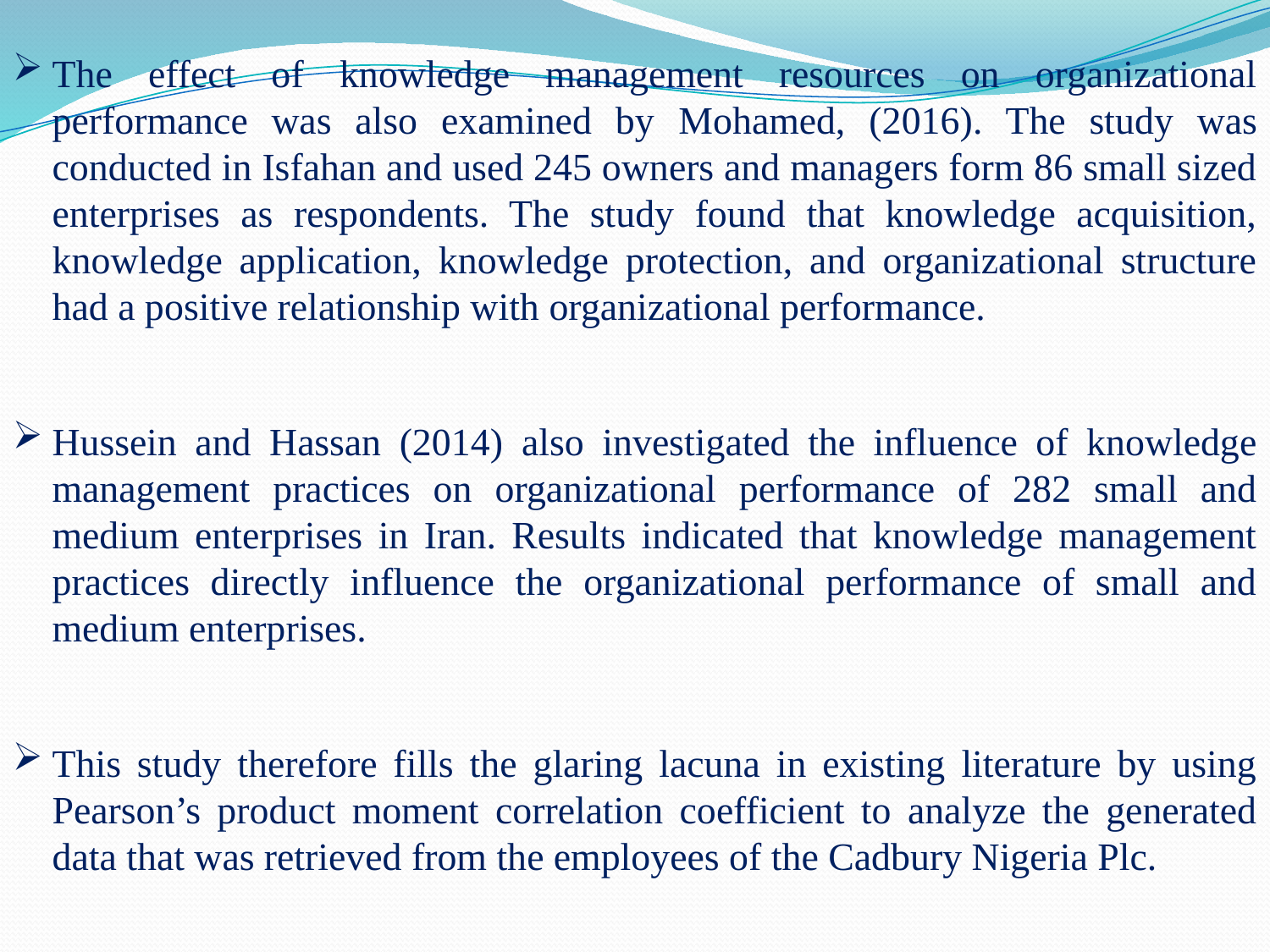

The effect of knowledge management resources on organizational performance was also examined by Mohamed, (2016). The study was conducted in Isfahan and used 245 owners and managers form 86 small sized enterprises as respondents. The study found that knowledge acquisition, knowledge application, knowledge protection, and organizational structure had a positive relationship with organizational performance.

Hussein and Hassan (2014) also investigated the influence of knowledge management practices on organizational performance of 282 small and medium enterprises in Iran. Results indicated that knowledge management practices directly influence the organizational performance of small and medium enterprises.

This study therefore fills the glaring lacuna in existing literature by using Pearson’s product moment correlation coefficient to analyze the generated data that was retrieved from the employees of the Cadbury Nigeria Plc.